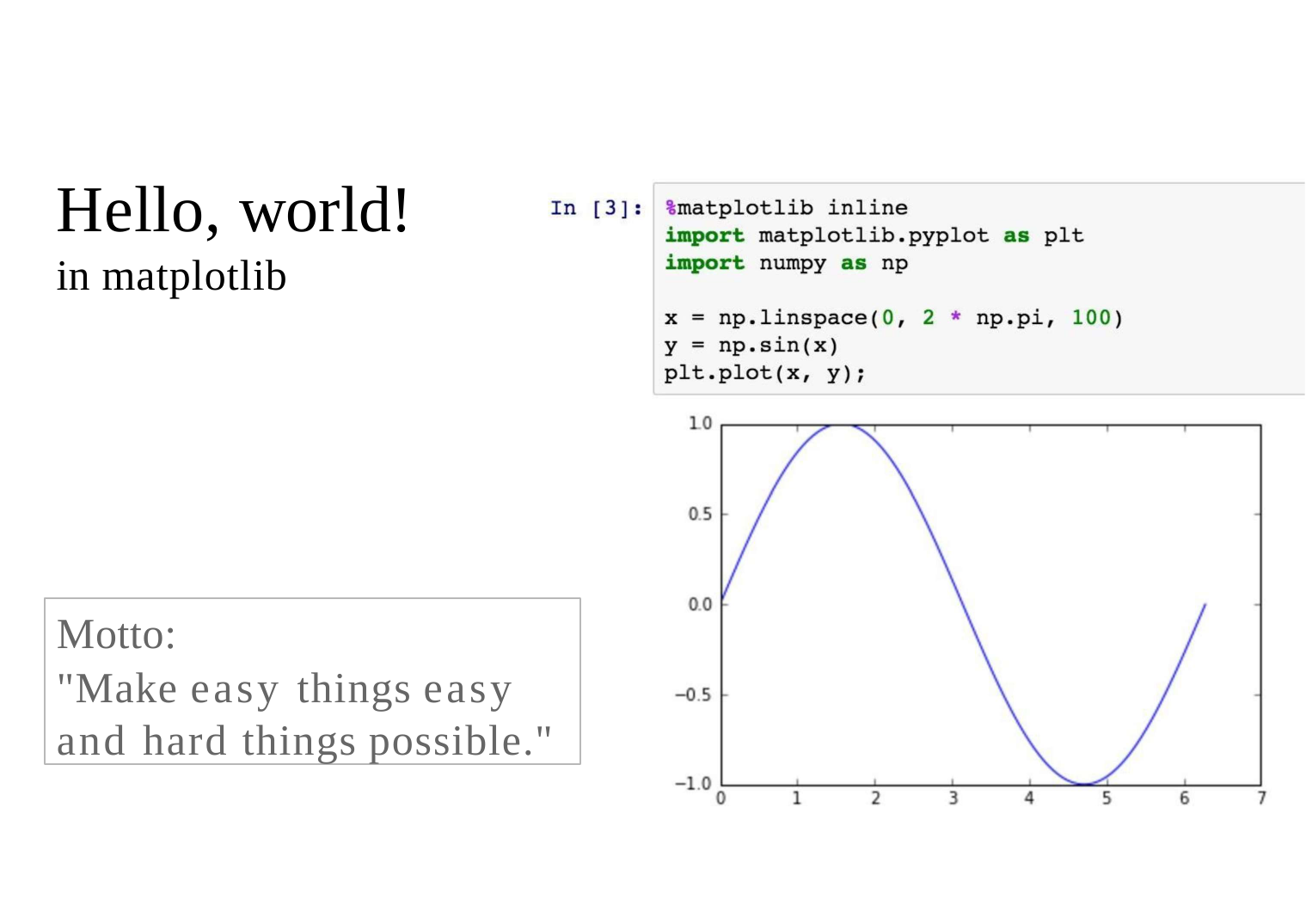

# Hello, world!
in matplotlib

Motto:
"Make easy things easy
and hard things possible."